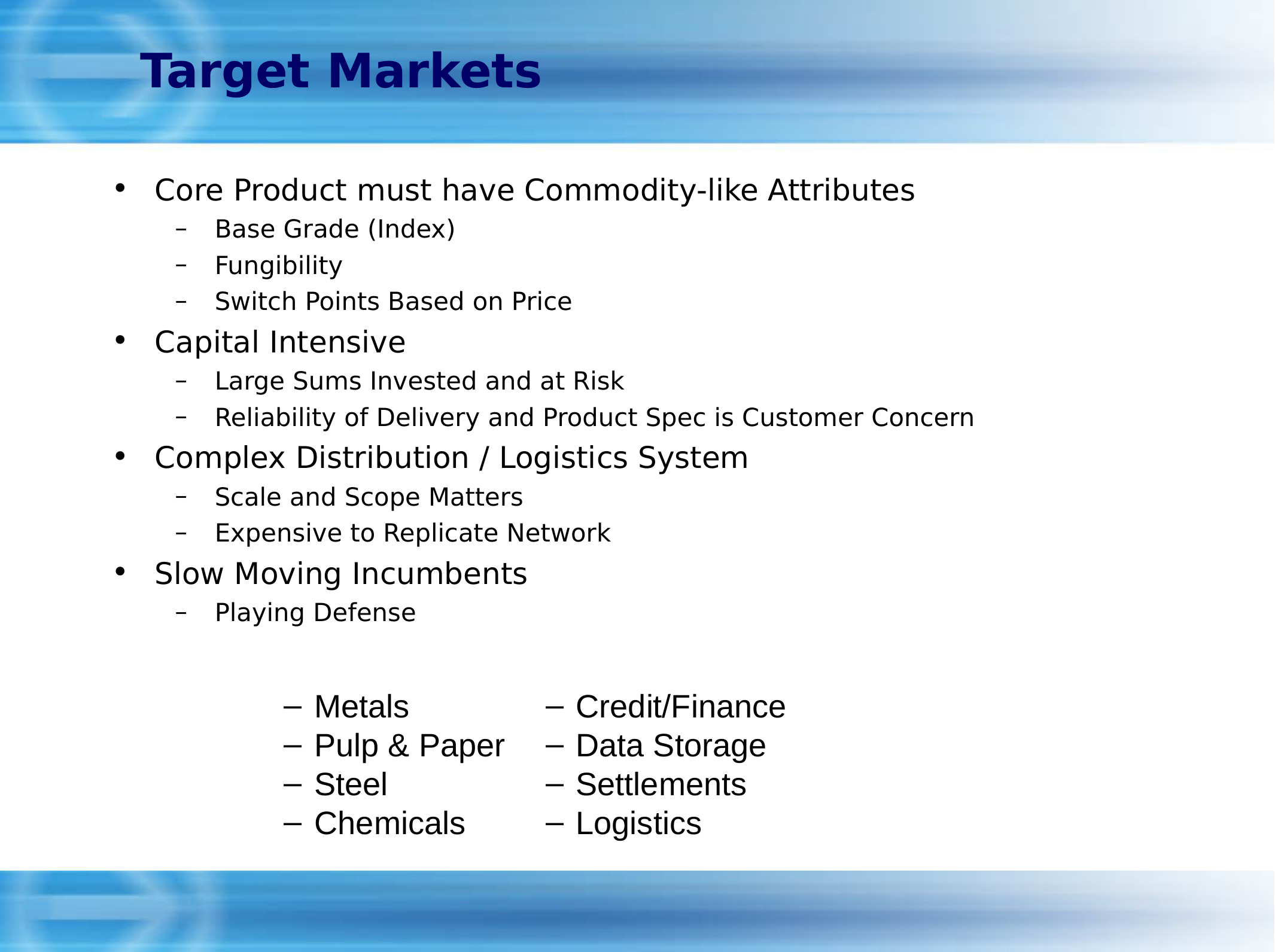

7
# Target Markets
Core Product must have Commodity-like Attributes
Base Grade (Index)
Fungibility
Switch Points Based on Price
Capital Intensive
Large Sums Invested and at Risk
Reliability of Delivery and Product Spec is Customer Concern
Complex Distribution / Logistics System
Scale and Scope Matters
Expensive to Replicate Network
Slow Moving Incumbents
Playing Defense

 Metals
 Pulp & Paper
 Steel
 Chemicals
 Credit/Finance
 Data Storage
 Settlements
 Logistics